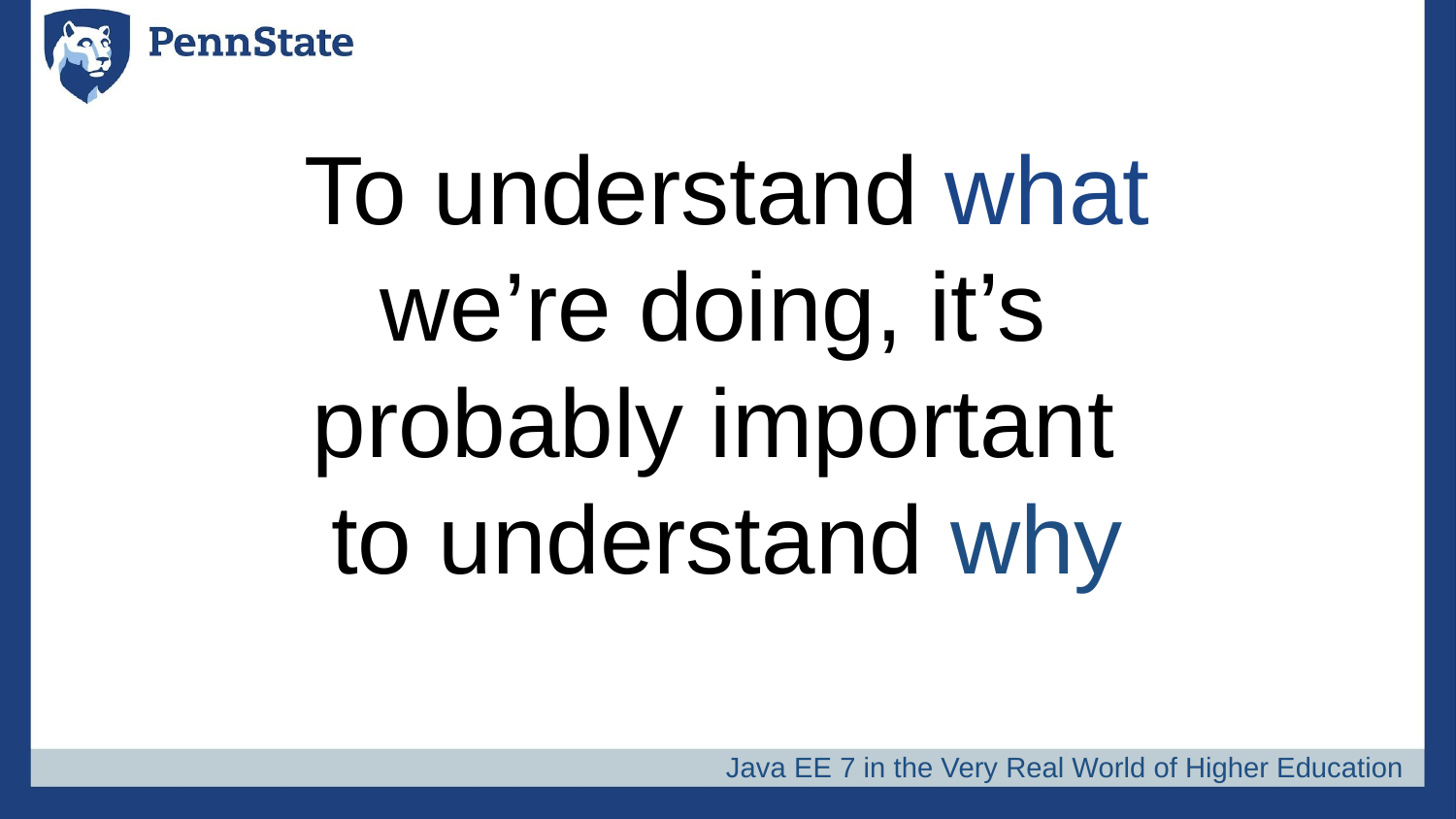

# To understand what
we’re doing, it’s
probably important
to understand why